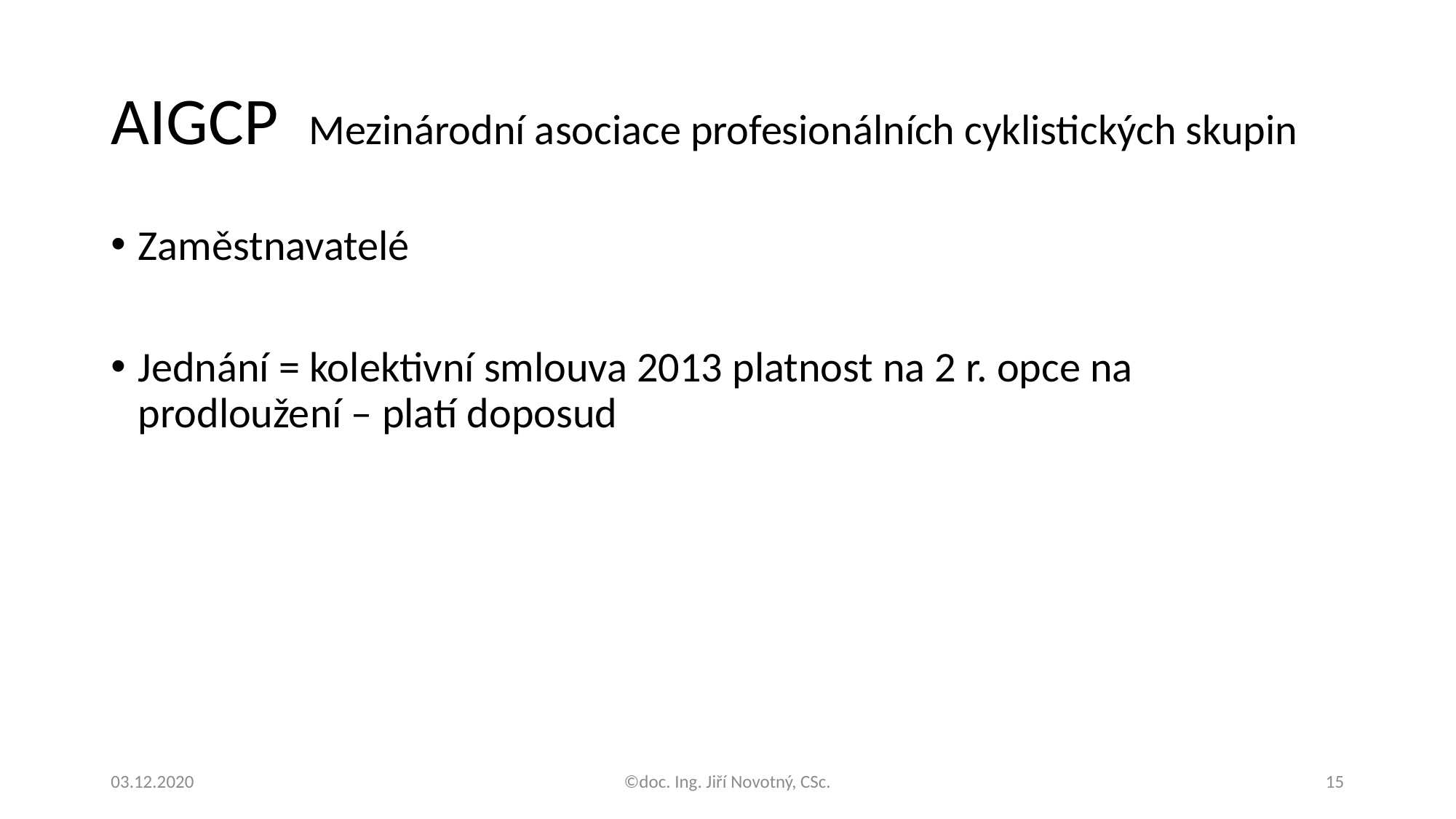

# AIGCP  Mezinárodní asociace profesionálních cyklistických skupin
Zaměstnavatelé

Jednání = kolektivní smlouva 2013 platnost na 2 r. opce na prodloužení – platí doposud
03.12.2020
©doc. Ing. Jiří Novotný, CSc.
15